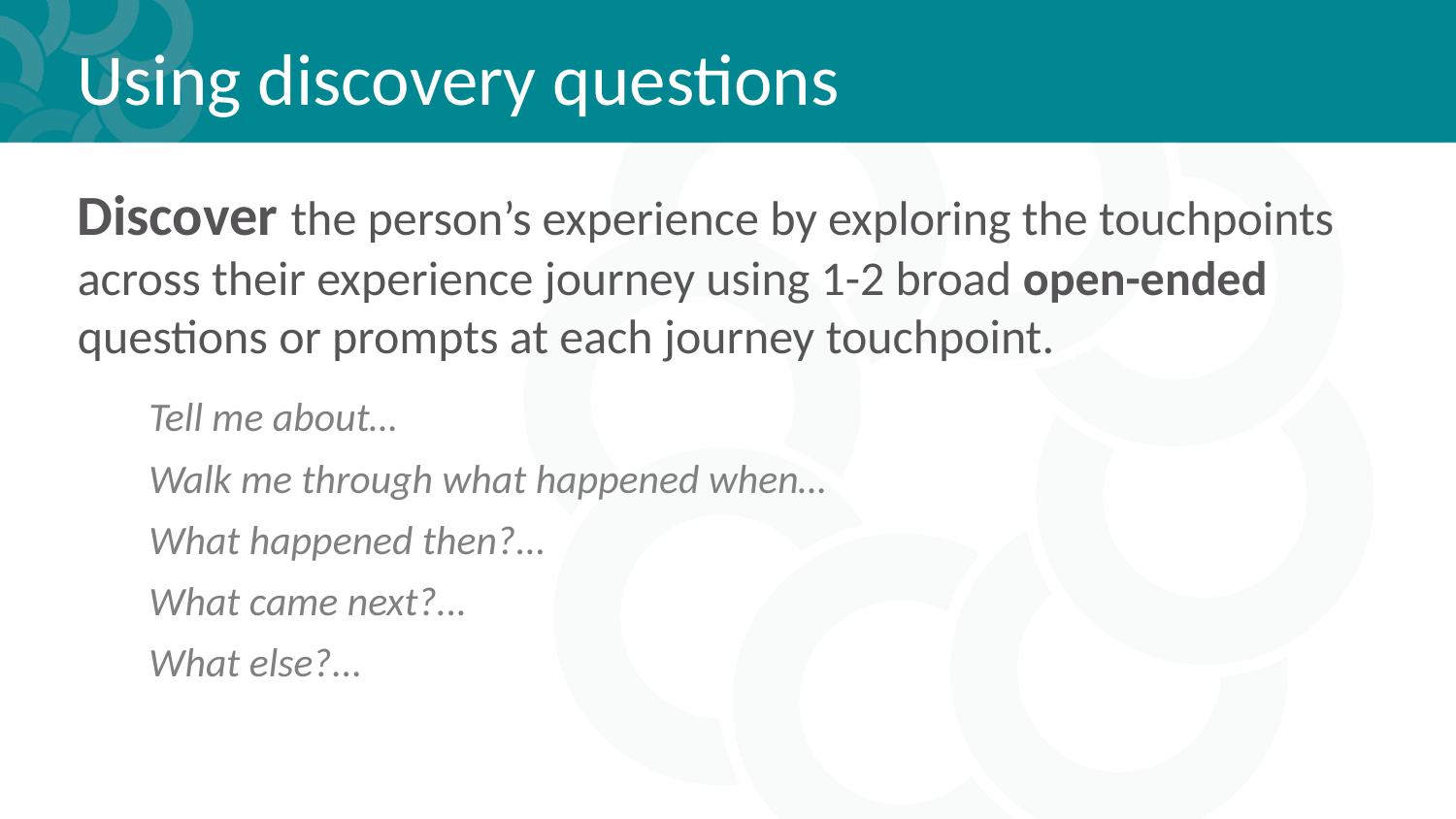

# Using discovery questions
Discover the person’s experience by exploring the touchpoints across their experience journey using 1-2 broad open-ended questions or prompts at each journey touchpoint.

Tell me about…
Walk me through what happened when…
What happened then?...
What came next?...
What else?...